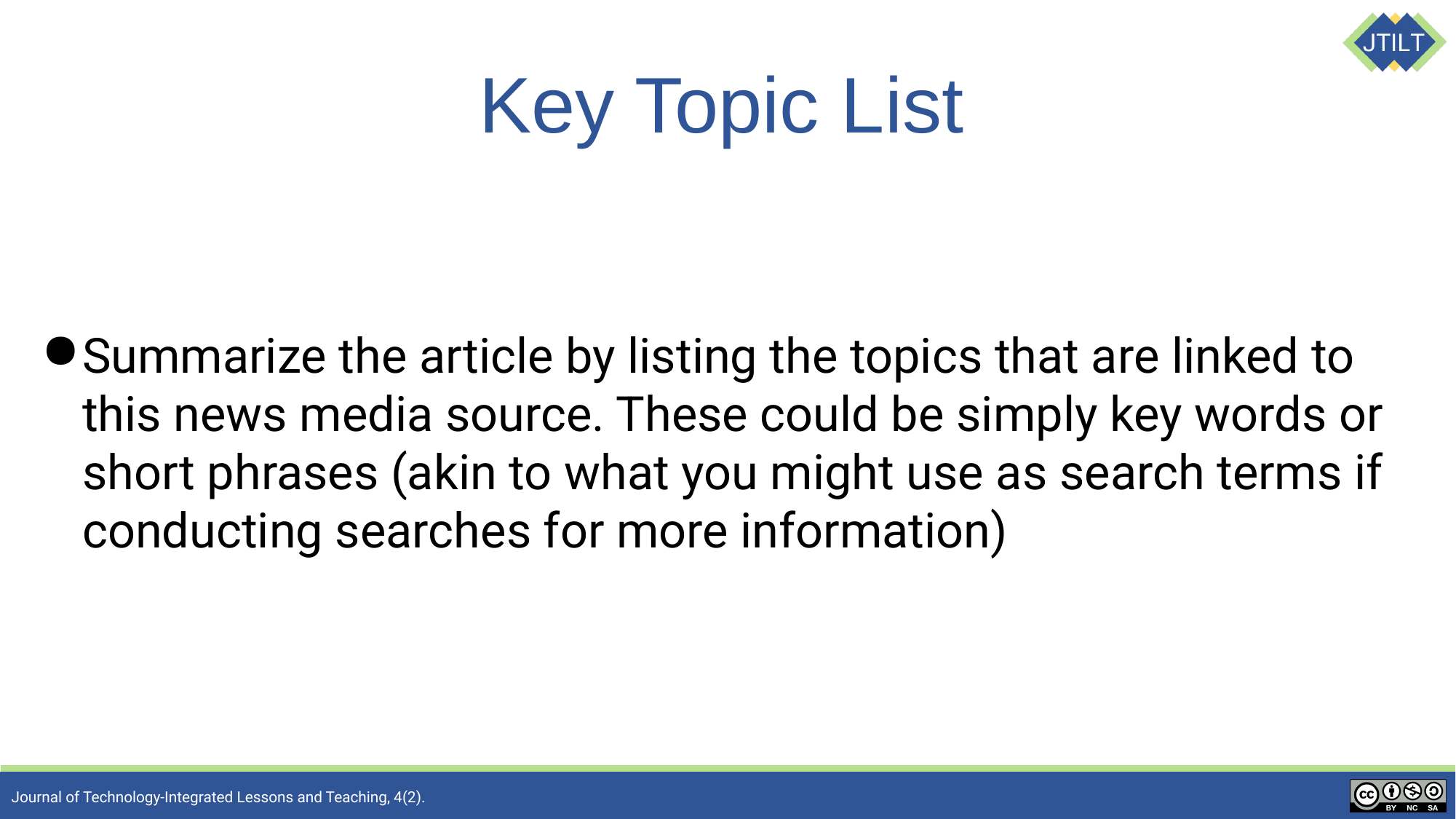

# Key Topic List
Summarize the article by listing the topics that are linked to this news media source. These could be simply key words or short phrases (akin to what you might use as search terms if conducting searches for more information)